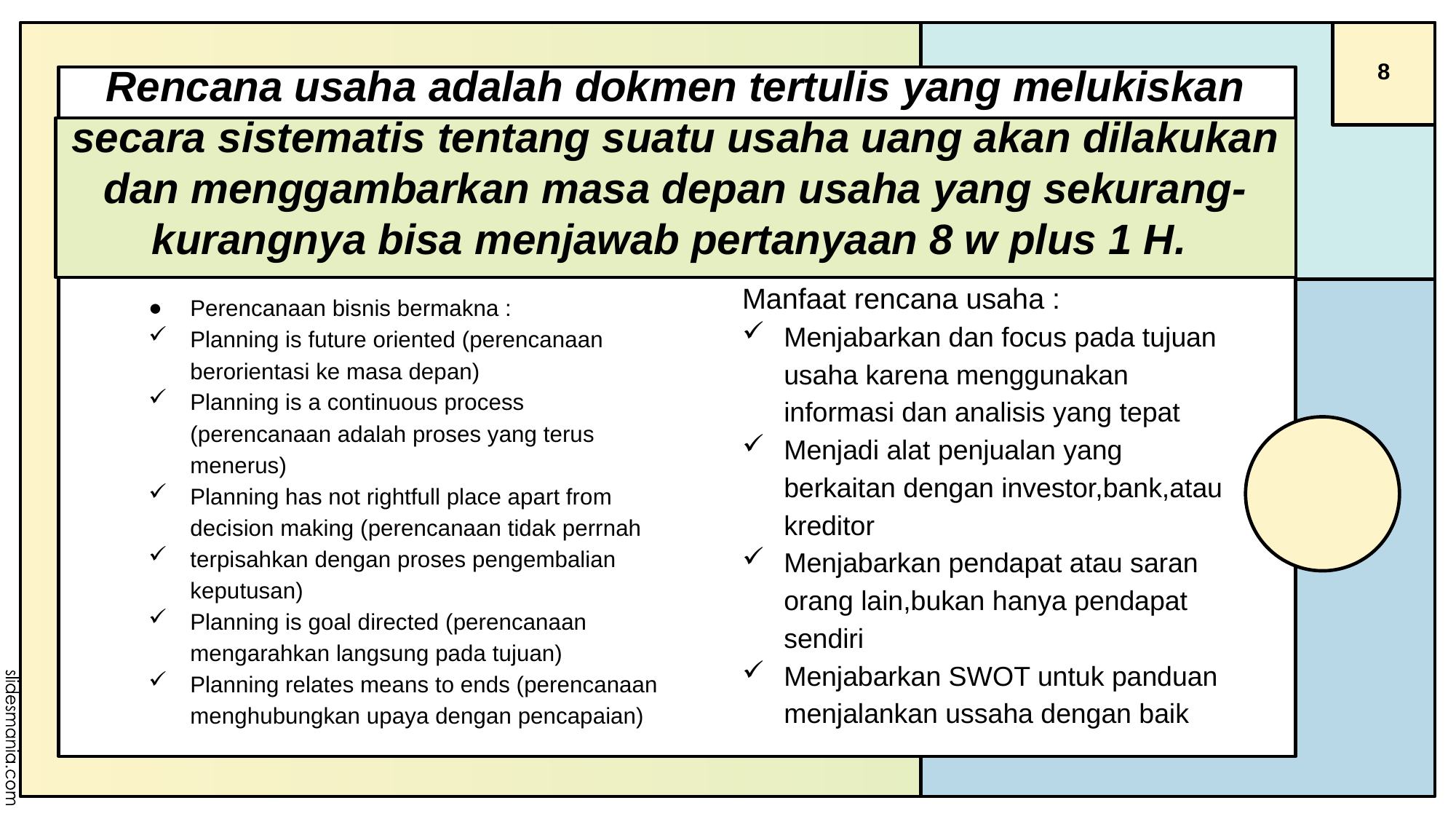

8
# Rencana usaha adalah dokmen tertulis yang melukiskan secara sistematis tentang suatu usaha uang akan dilakukan dan menggambarkan masa depan usaha yang sekurang-kurangnya bisa menjawab pertanyaan 8 w plus 1 H.
Manfaat rencana usaha :
Menjabarkan dan focus pada tujuan usaha karena menggunakan informasi dan analisis yang tepat
Menjadi alat penjualan yang berkaitan dengan investor,bank,atau kreditor
Menjabarkan pendapat atau saran orang lain,bukan hanya pendapat sendiri
Menjabarkan SWOT untuk panduan menjalankan ussaha dengan baik

Perencanaan bisnis bermakna :
Planning is future oriented (perencanaan berorientasi ke masa depan)
Planning is a continuous process (perencanaan adalah proses yang terus menerus)
Planning has not rightfull place apart from decision making (perencanaan tidak perrnah
terpisahkan dengan proses pengembalian keputusan)
Planning is goal directed (perencanaan mengarahkan langsung pada tujuan)
Planning relates means to ends (perencanaan menghubungkan upaya dengan pencapaian)